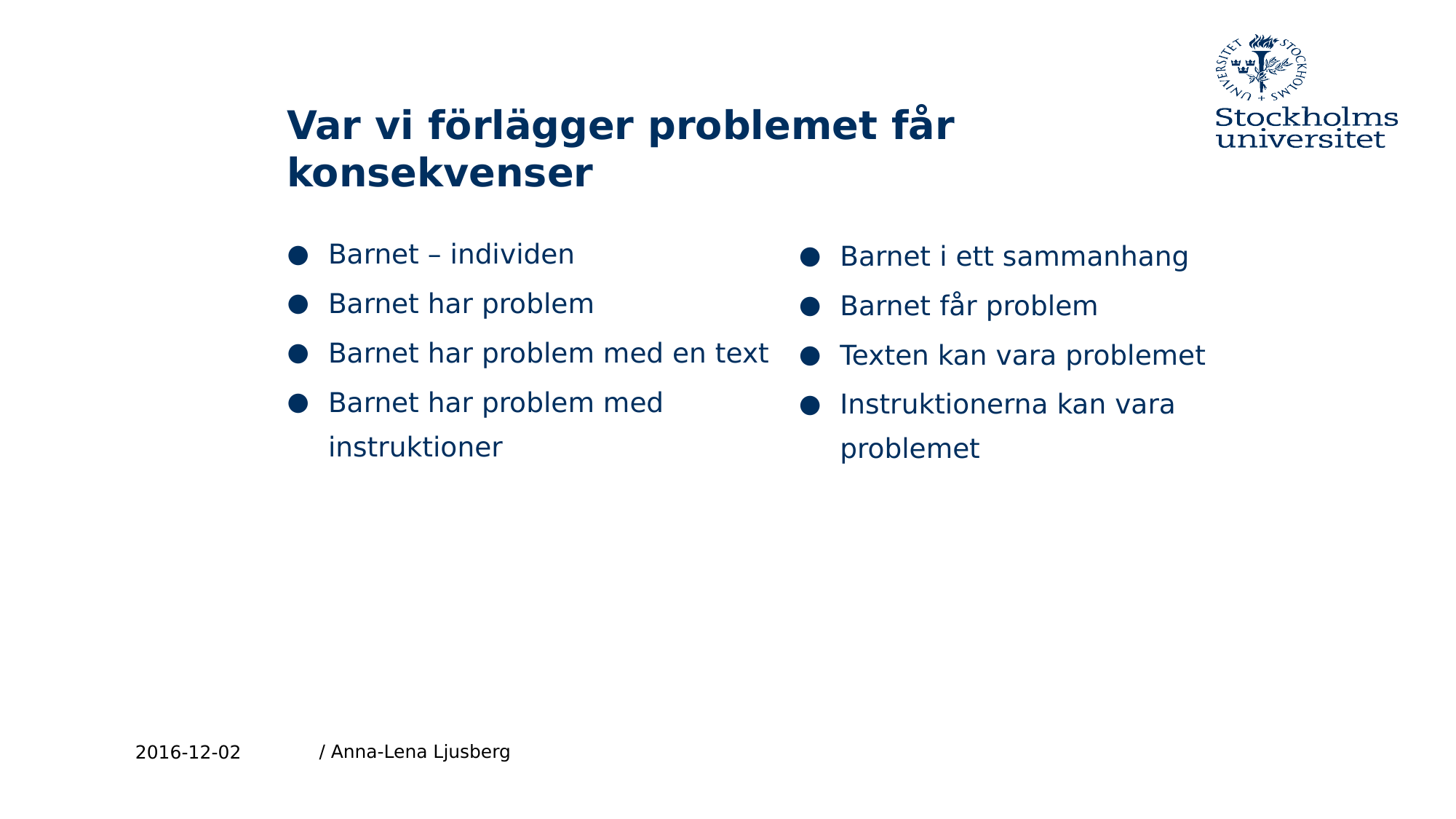

# Var vi förlägger problemet får konsekvenser
Barnet – individen
Barnet har problem
Barnet har problem med en text
Barnet har problem med instruktioner

Barnet i ett sammanhang
Barnet får problem
Texten kan vara problemet
Instruktionerna kan vara problemet

2016-12-02
/ Anna-Lena Ljusberg